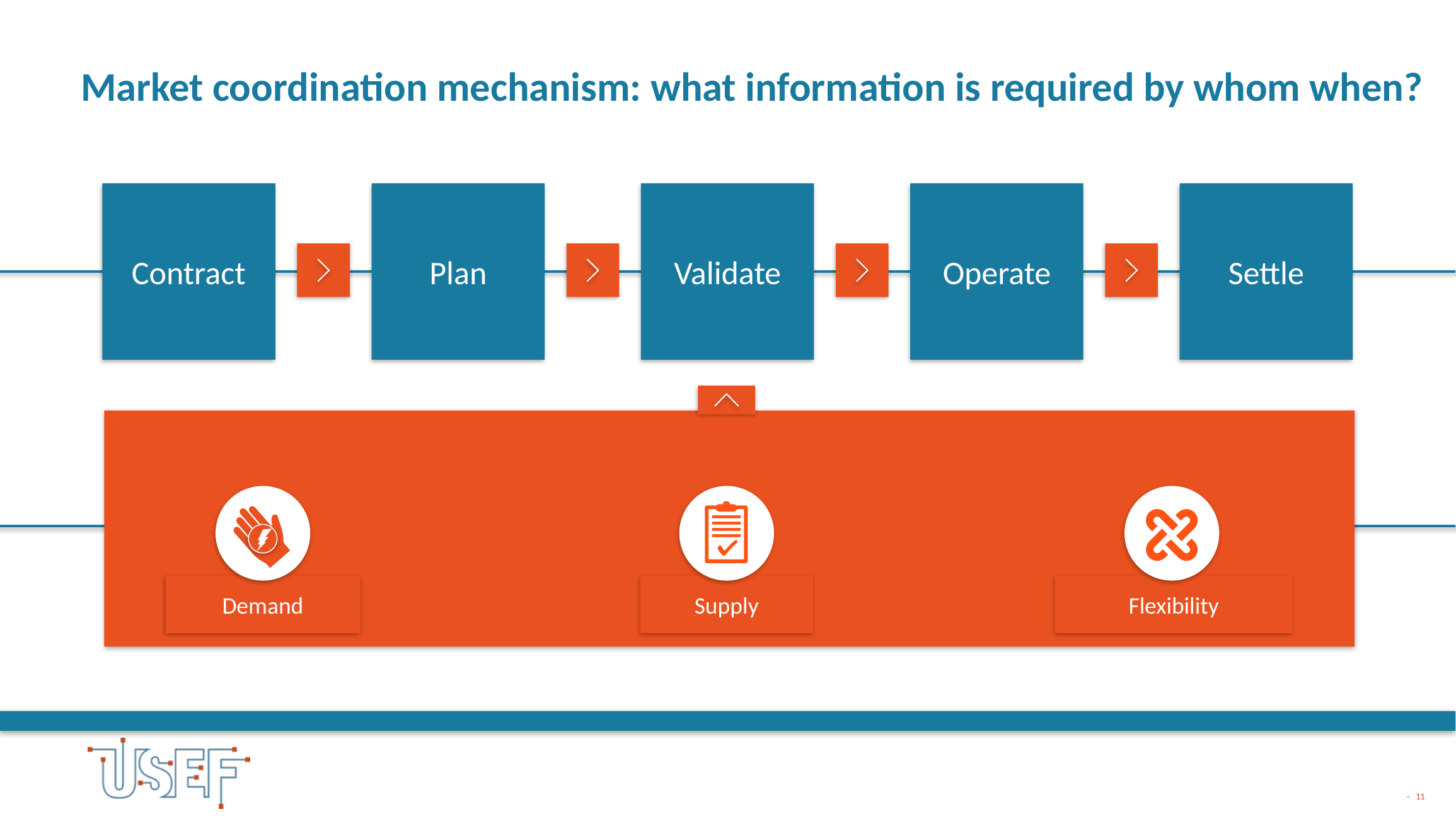

Market coordination mechanism: what information is required by whom when?

Contract
Plan
Validate
Operate
Settle

Demand
Supply
Flexibility